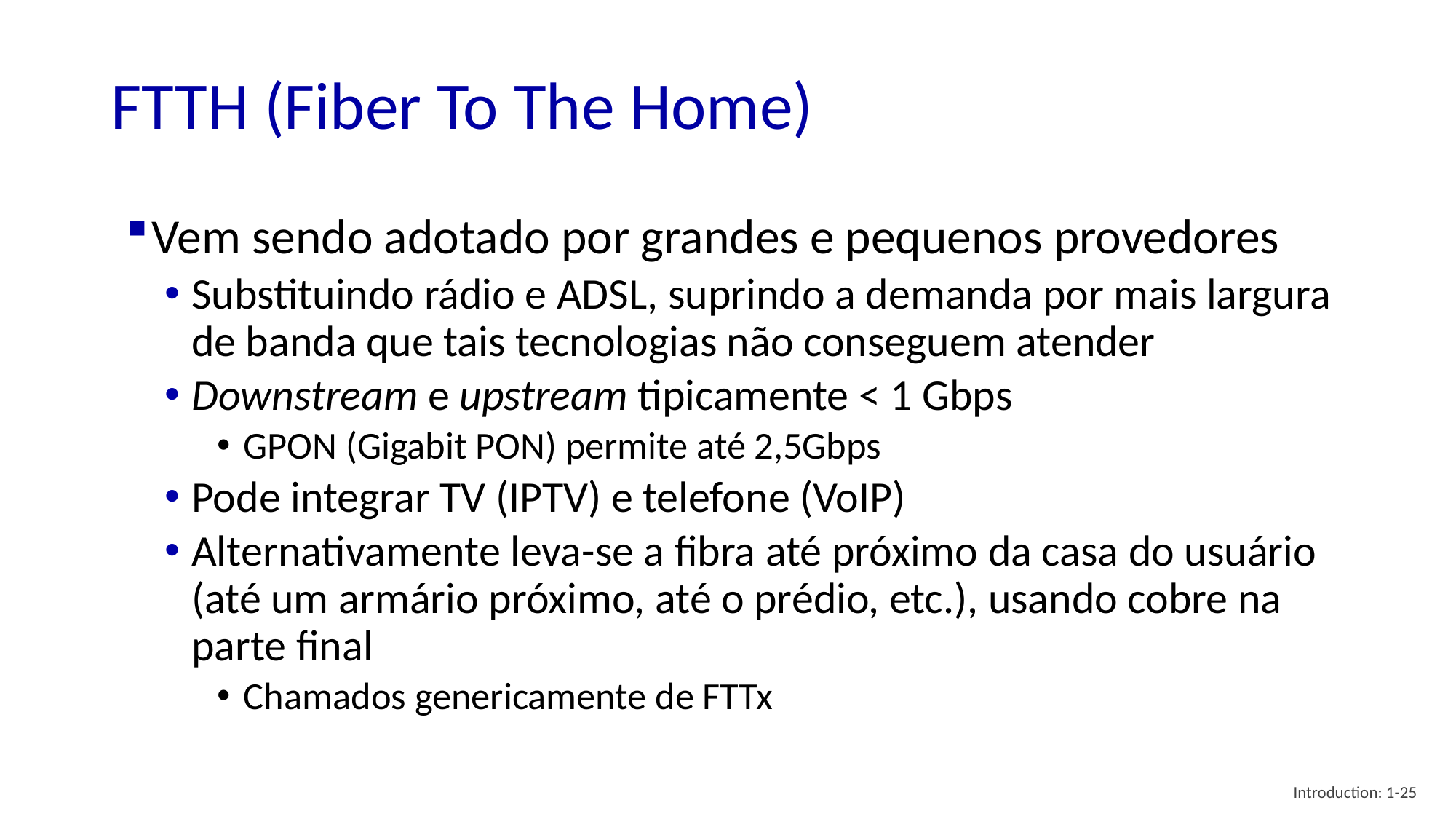

# FTTH (Fiber To The Home)
Vem sendo adotado por grandes e pequenos provedores
Substituindo rádio e ADSL, suprindo a demanda por mais largura de banda que tais tecnologias não conseguem atender
Downstream e upstream tipicamente < 1 Gbps
GPON (Gigabit PON) permite até 2,5Gbps
Pode integrar TV (IPTV) e telefone (VoIP)
Alternativamente leva-se a fibra até próximo da casa do usuário (até um armário próximo, até o prédio, etc.), usando cobre na parte final
Chamados genericamente de FTTx
Introduction: 1-25